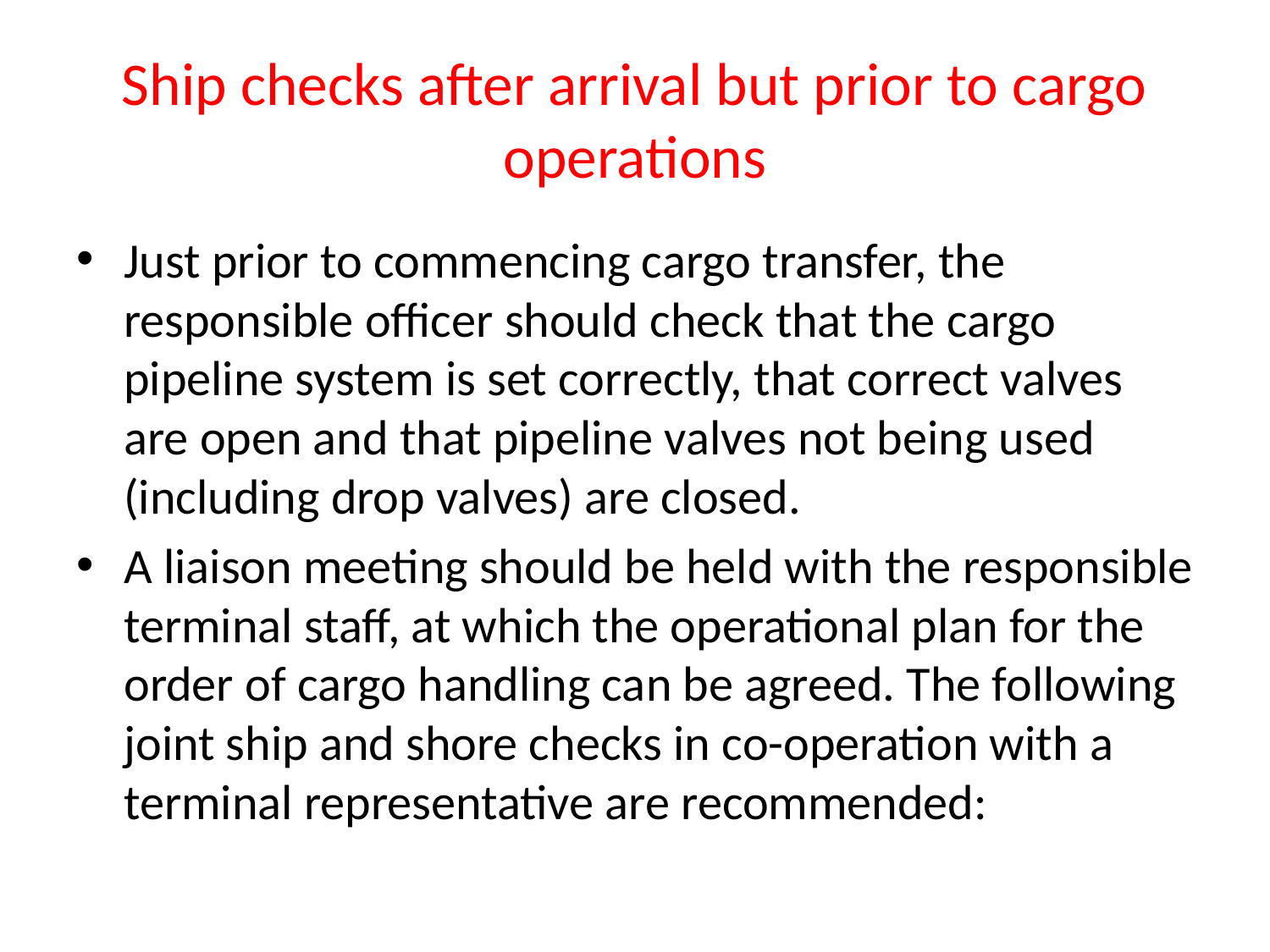

# Ship checks after arrival but prior to cargo operations
Just prior to commencing cargo transfer, the responsible officer should check that the cargo pipeline system is set correctly, that correct valves are open and that pipeline valves not being used (including drop valves) are closed.
A liaison meeting should be held with the responsible terminal staff, at which the operational plan for the order of cargo handling can be agreed. The following joint ship and shore checks in co-operation with a terminal representative are recommended: